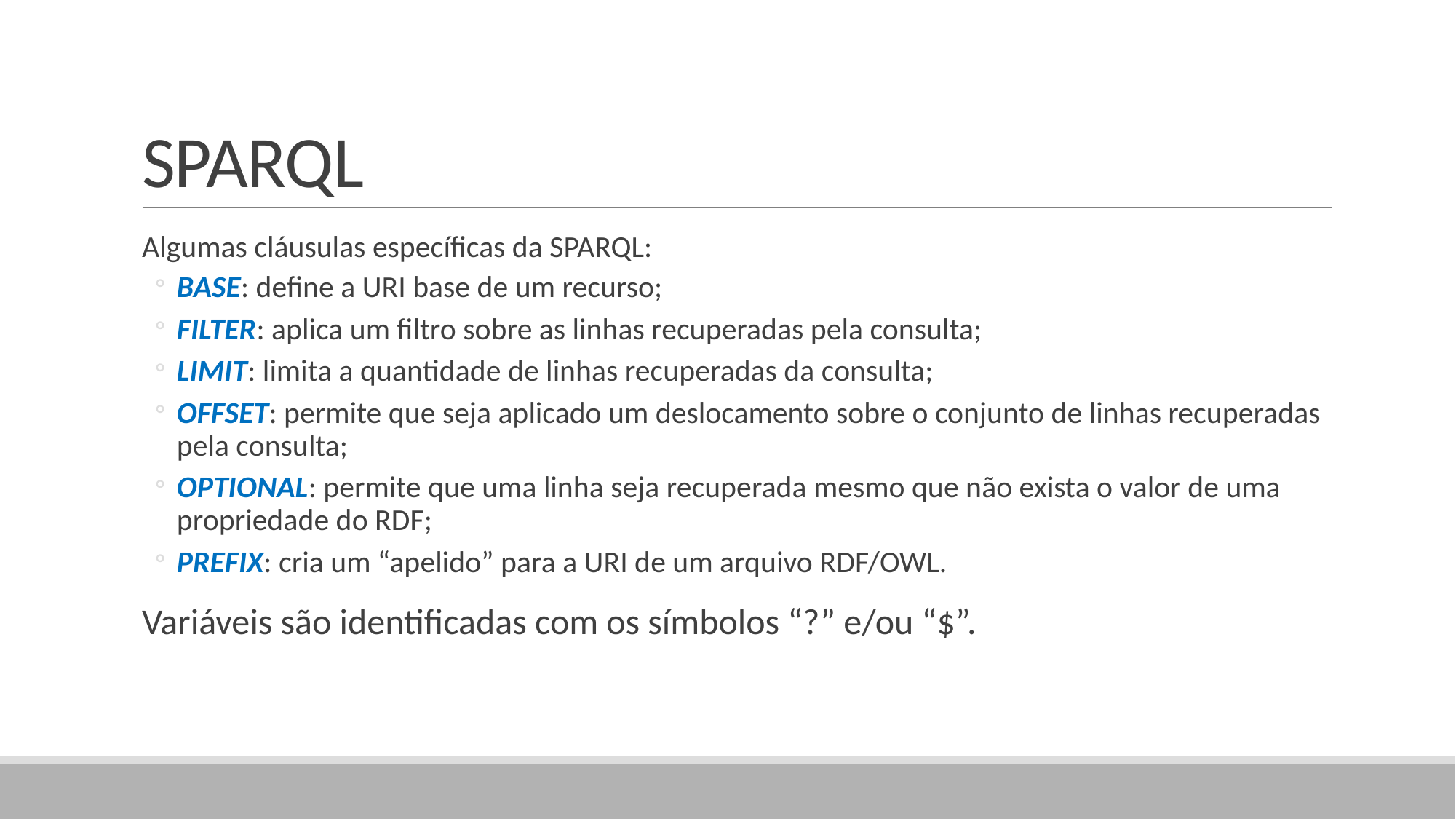

# SPARQL
Algumas cláusulas específicas da SPARQL:
BASE: define a URI base de um recurso;
FILTER: aplica um filtro sobre as linhas recuperadas pela consulta;
LIMIT: limita a quantidade de linhas recuperadas da consulta;
OFFSET: permite que seja aplicado um deslocamento sobre o conjunto de linhas recuperadas pela consulta;
OPTIONAL: permite que uma linha seja recuperada mesmo que não exista o valor de uma propriedade do RDF;
PREFIX: cria um “apelido” para a URI de um arquivo RDF/OWL.
Variáveis são identificadas com os símbolos “?” e/ou “$”.